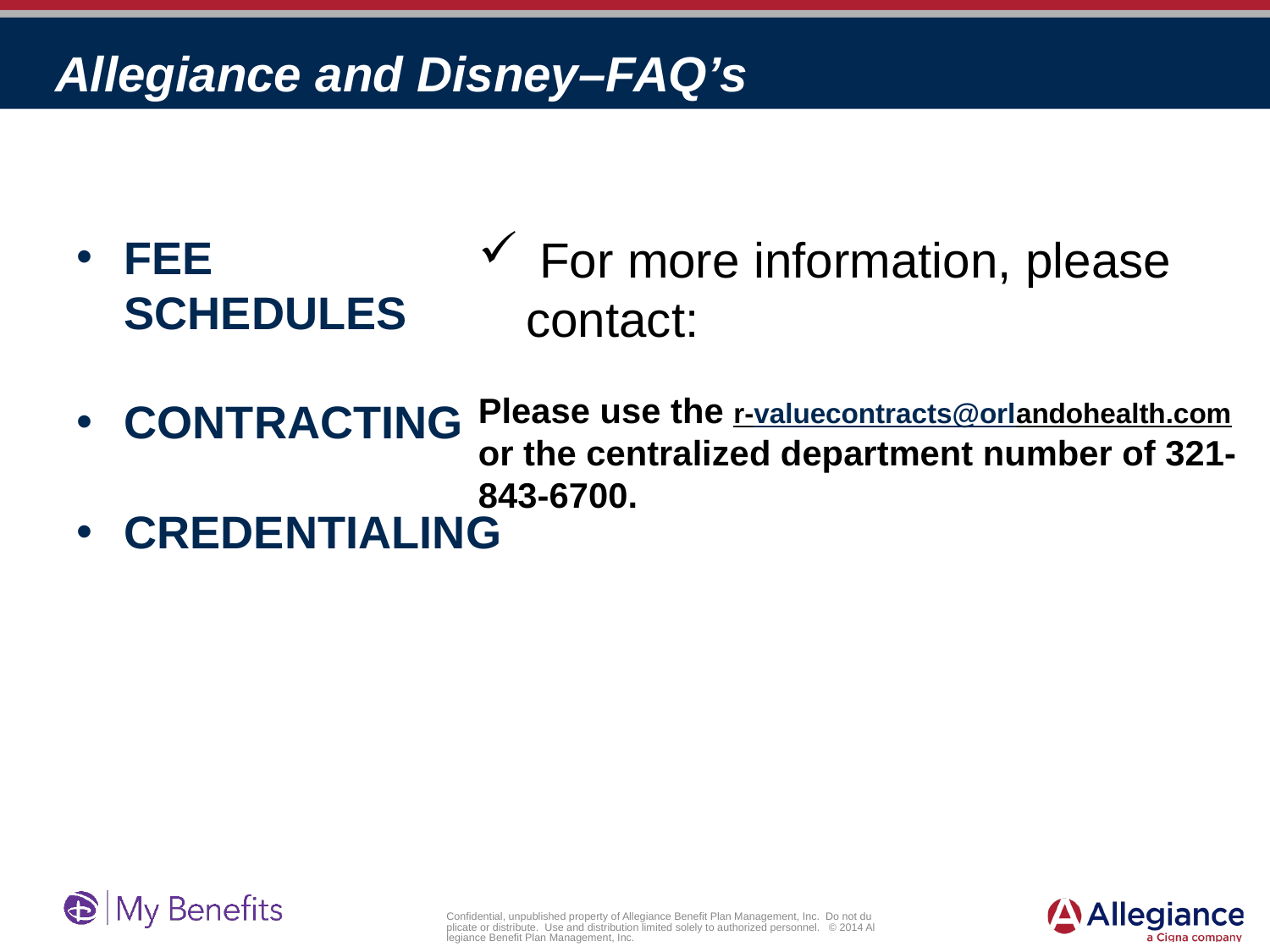

# Allegiance and Disney–FAQ’s
Fee Schedules

Contracting

Credentialing
 For more information, please contact:

Please use the r-valuecontracts@orlandohealth.com or the centralized department number of 321-843-6700.

Confidential, unpublished property of Allegiance Benefit Plan Management, Inc.  Do not duplicate or distribute.  Use and distribution limited solely to authorized personnel.   © 2014 Allegiance Benefit Plan Management, Inc.